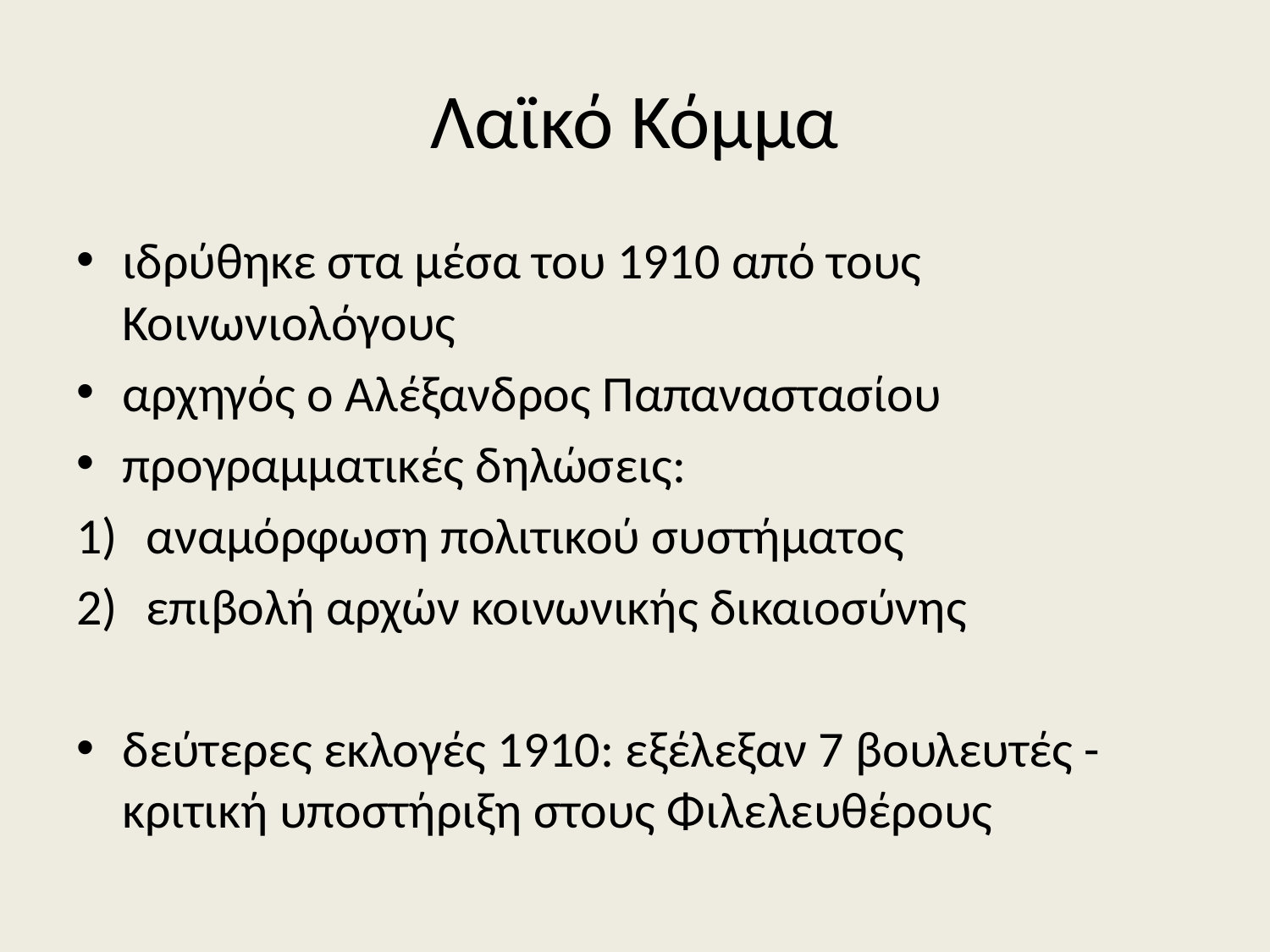

# Λαϊκό Κόμμα
ιδρύθηκε στα μέσα του 1910 από τους Κοινωνιολόγους
αρχηγός ο Αλέξανδρος Παπαναστασίου
προγραμματικές δηλώσεις:
αναμόρφωση πολιτικού συστήματος
επιβολή αρχών κοινωνικής δικαιοσύνης

δεύτερες εκλογές 1910: εξέλεξαν 7 βουλευτές - κριτική υποστήριξη στους Φιλε­λευθέρους